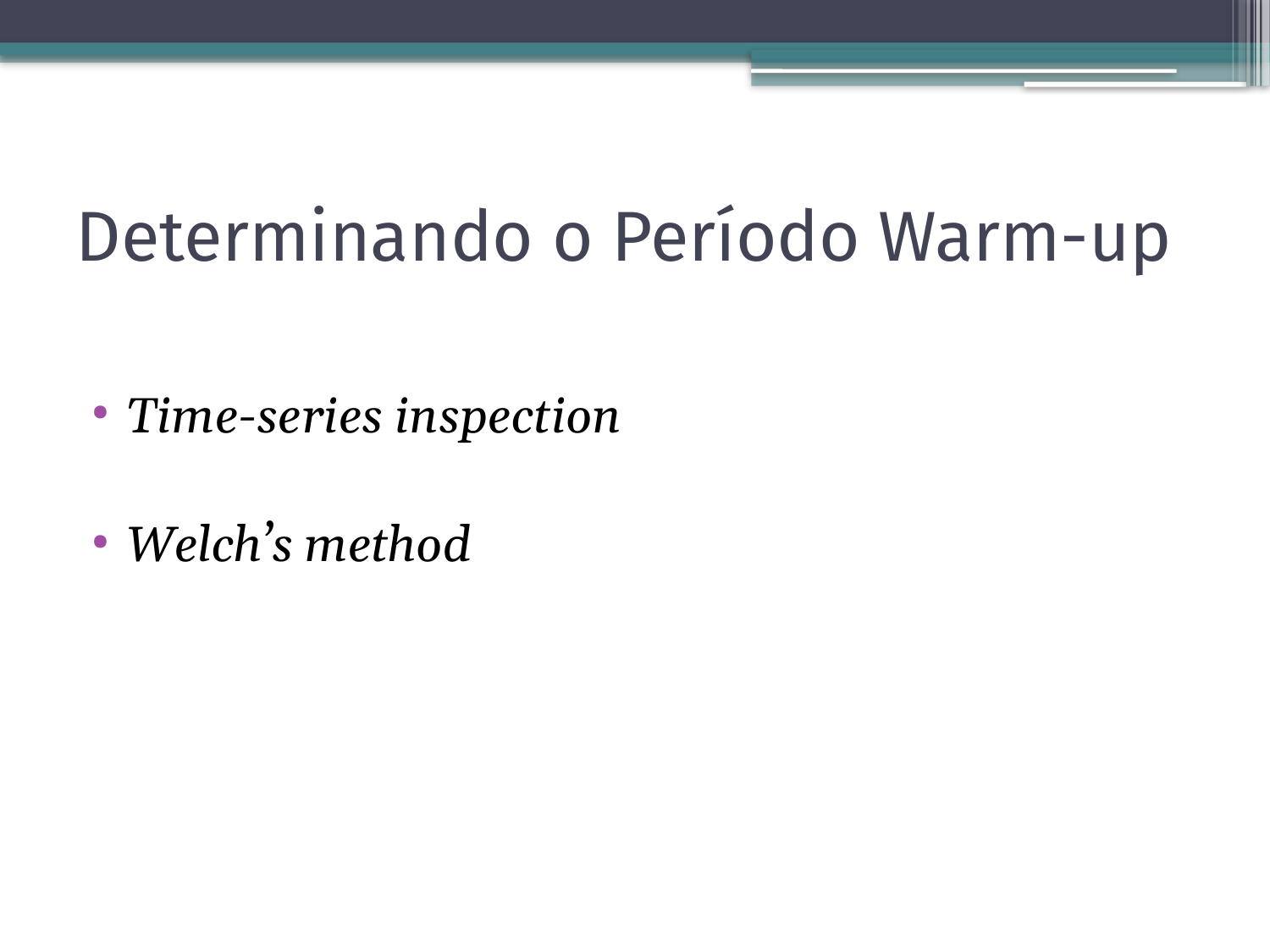

# Determinando o Período Warm-up

Time-series inspection

Welch’s method